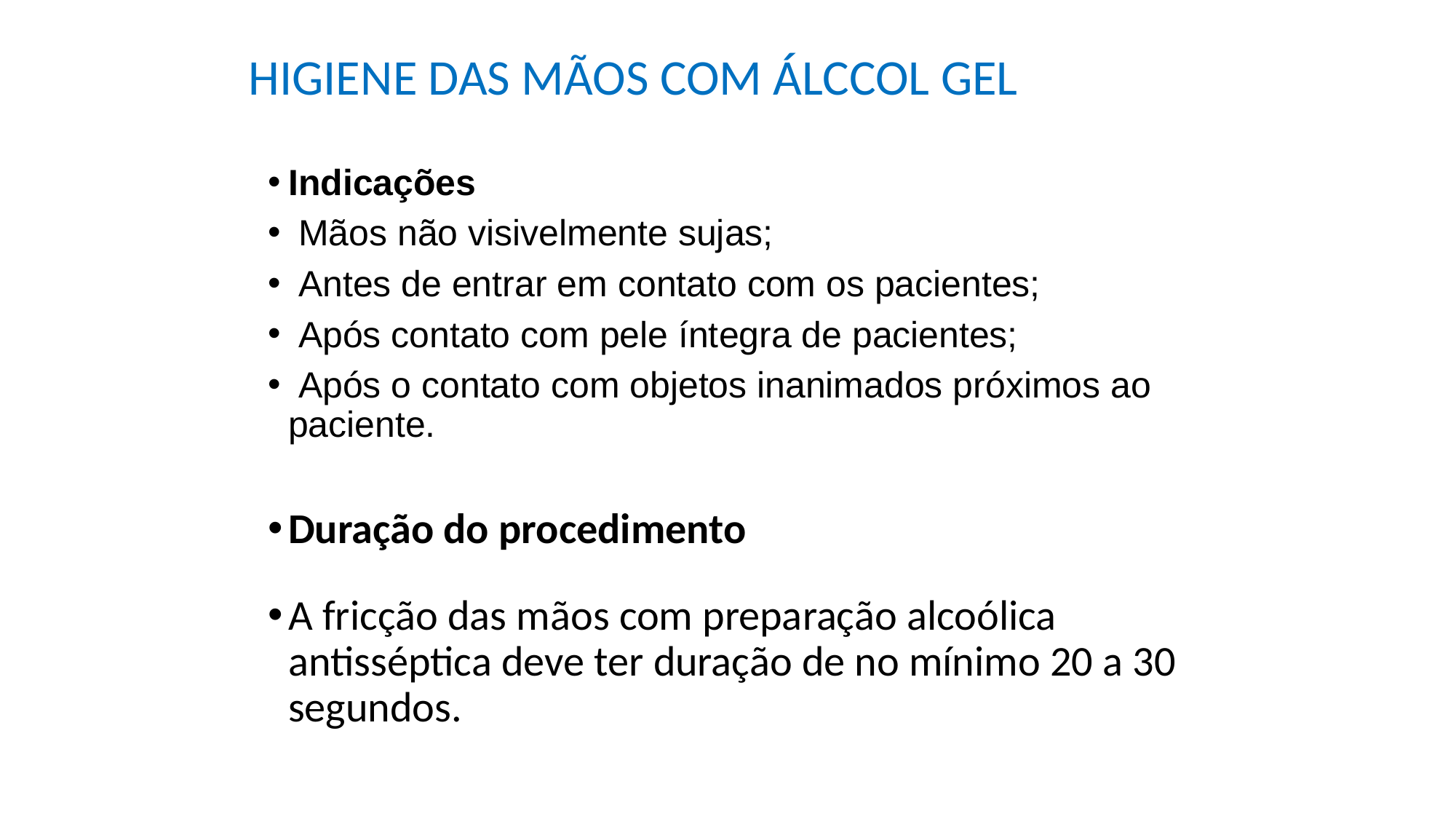

# HIGIENE DAS MÃOS COM ÁLCCOL GEL
Indicações
 Mãos não visivelmente sujas;
 Antes de entrar em contato com os pacientes;
 Após contato com pele íntegra de pacientes;
 Após o contato com objetos inanimados próximos ao paciente.

Duração do procedimento

A fricção das mãos com preparação alcoólica antisséptica deve ter duração de no mínimo 20 a 30 segundos.